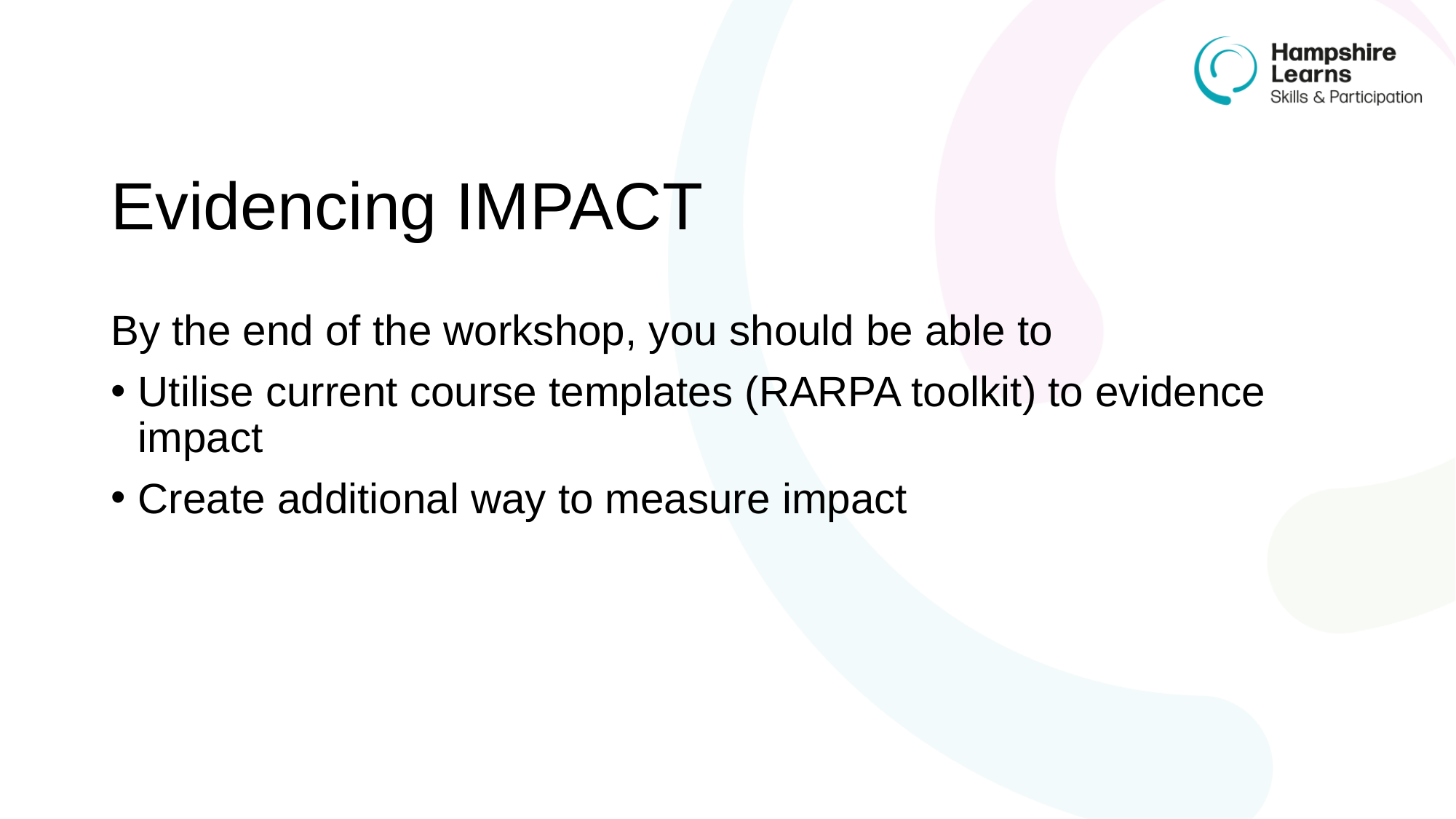

# Evidencing IMPACT
By the end of the workshop, you should be able to
Utilise current course templates (RARPA toolkit) to evidence impact
Create additional way to measure impact